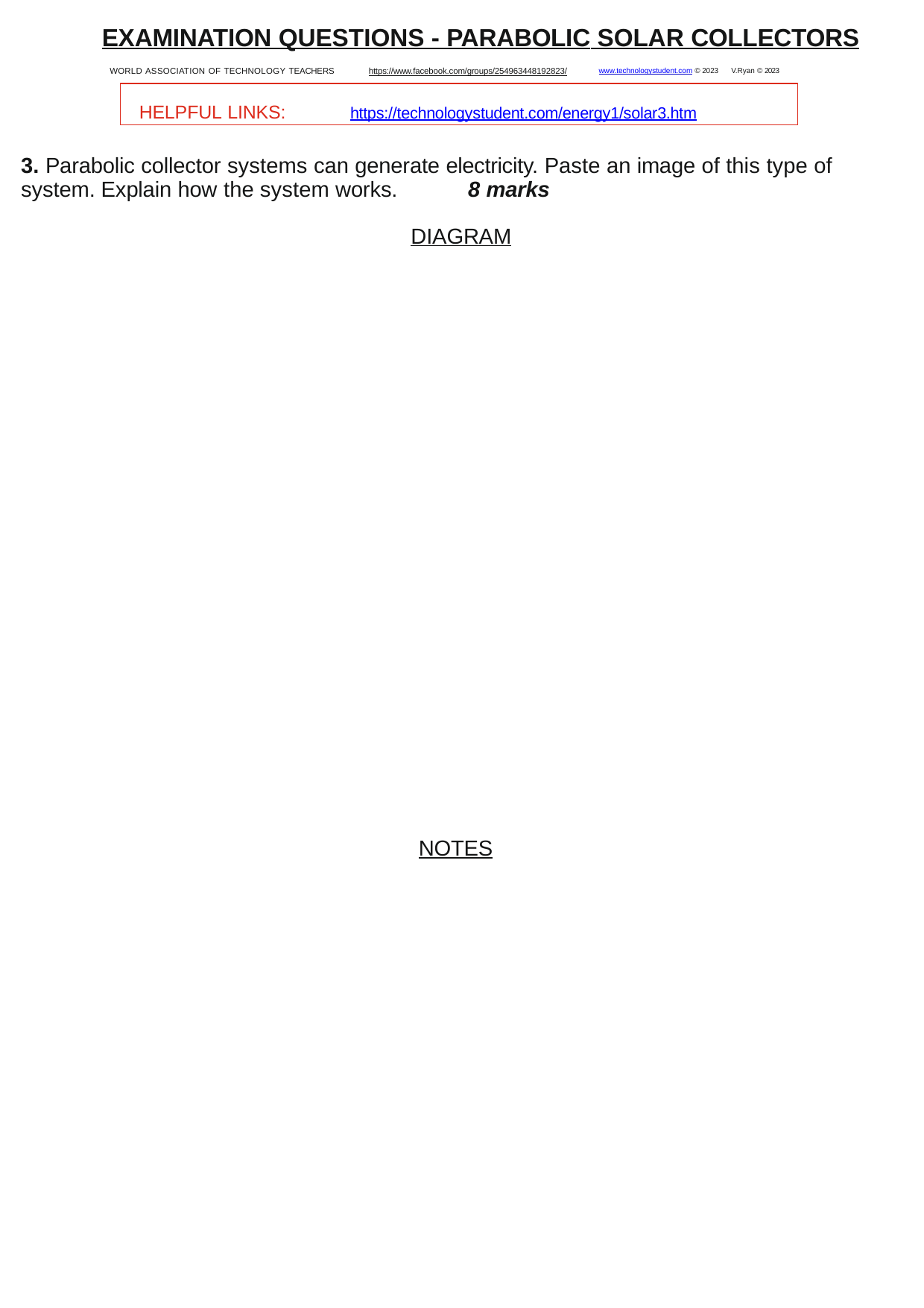

EXAMINATION QUESTIONS - PARABOLIC SOLAR COLLECTORS
WORLD ASSOCIATION OF TECHNOLOGY TEACHERS	https://www.facebook.com/groups/254963448192823/	www.technologystudent.com © 2023 V.Ryan © 2023
HELPFUL LINKS:	https://technologystudent.com/energy1/solar3.htm
3. Parabolic collector systems can generate electricity. Paste an image of this type of system. Explain how the system works.	8 marks
DIAGRAM
NOTES